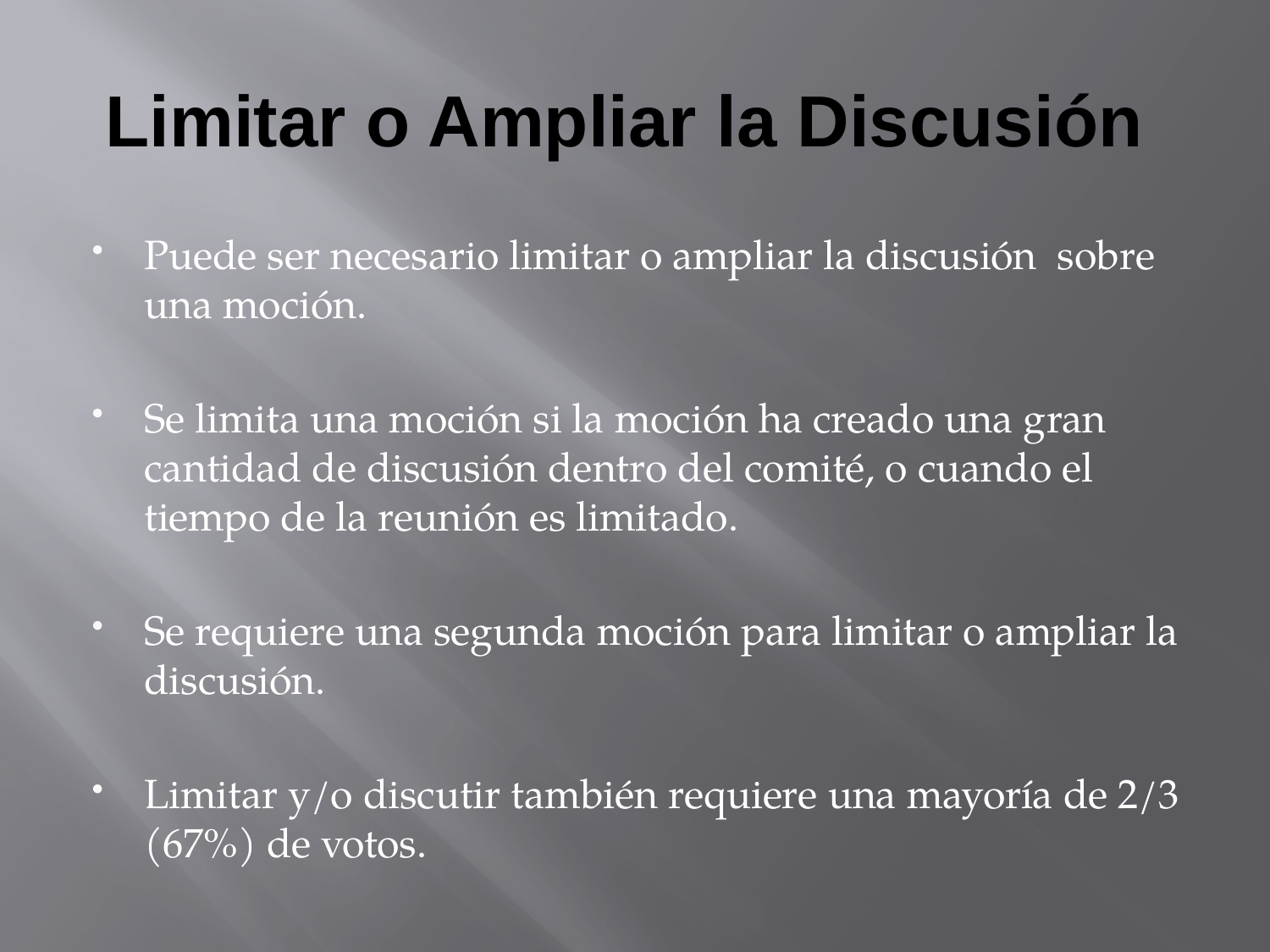

# Limitar o Ampliar la Discusión
Puede ser necesario limitar o ampliar la discusión  sobre una moción.

Se limita una moción si la moción ha creado una gran cantidad de discusión dentro del comité, o cuando el tiempo de la reunión es limitado.

Se requiere una segunda moción para limitar o ampliar la discusión.

Limitar y/o discutir también requiere una mayoría de 2/3 (67%) de votos.